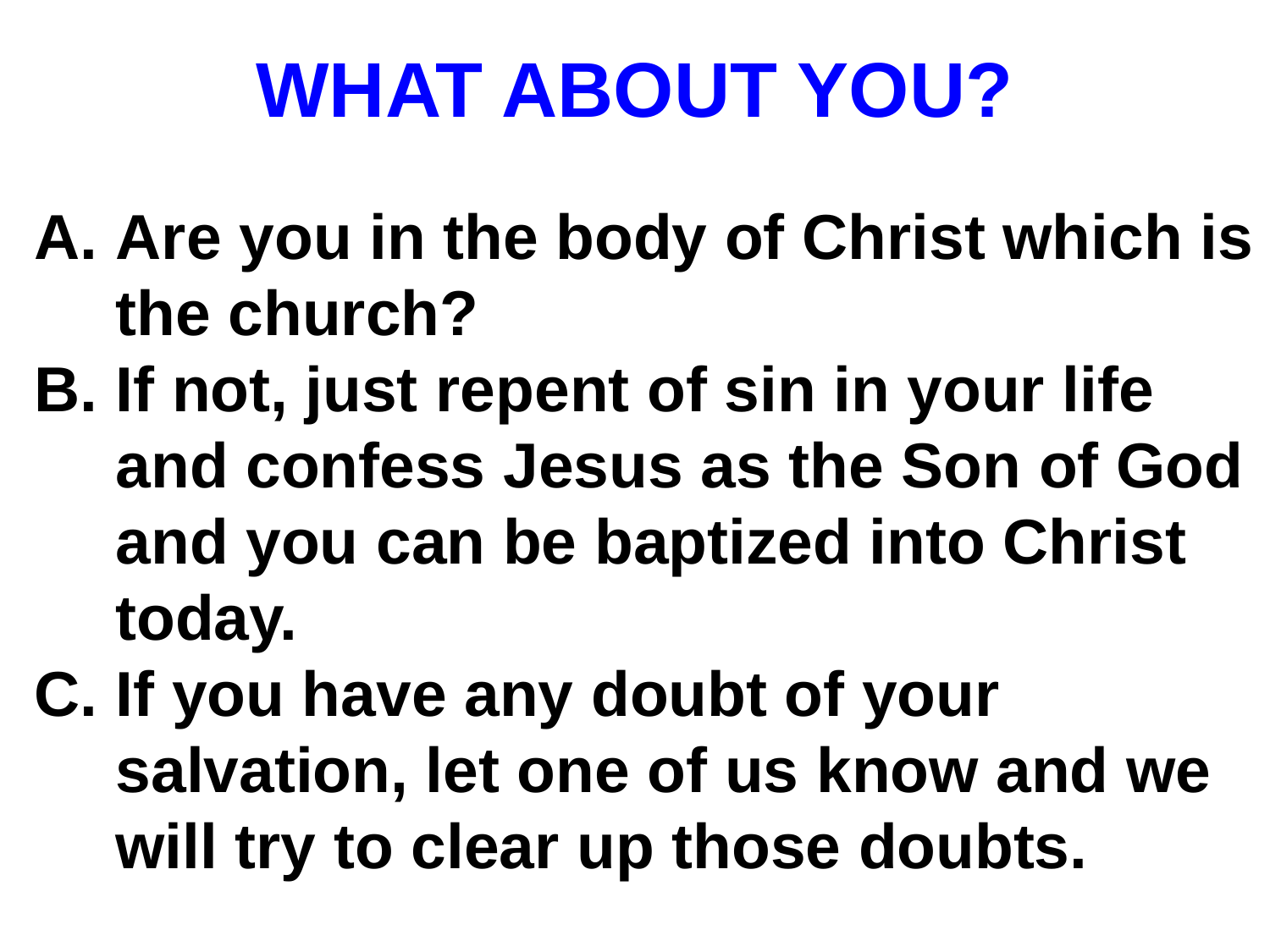

# WHAT ABOUT YOU?
Are you in the body of Christ which is the church?
If not, just repent of sin in your life and confess Jesus as the Son of God and you can be baptized into Christ today.
If you have any doubt of your salvation, let one of us know and we will try to clear up those doubts.